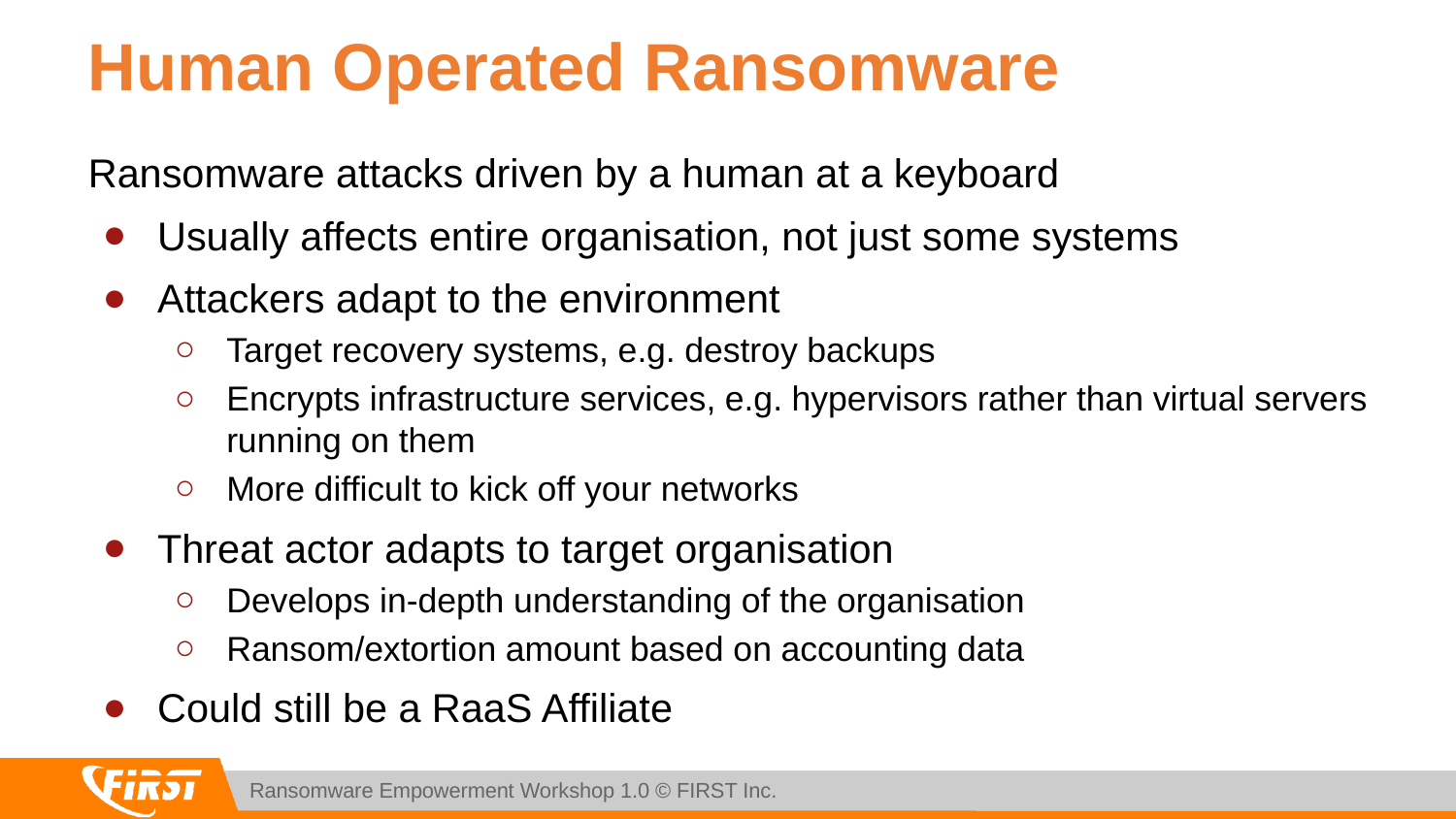

# Human Operated Ransomware
Ransomware attacks driven by a human at a keyboard
Usually affects entire organisation, not just some systems
Attackers adapt to the environment
Target recovery systems, e.g. destroy backups
Encrypts infrastructure services, e.g. hypervisors rather than virtual servers running on them
More difficult to kick off your networks
Threat actor adapts to target organisation
Develops in-depth understanding of the organisation
Ransom/extortion amount based on accounting data
Could still be a RaaS Affiliate